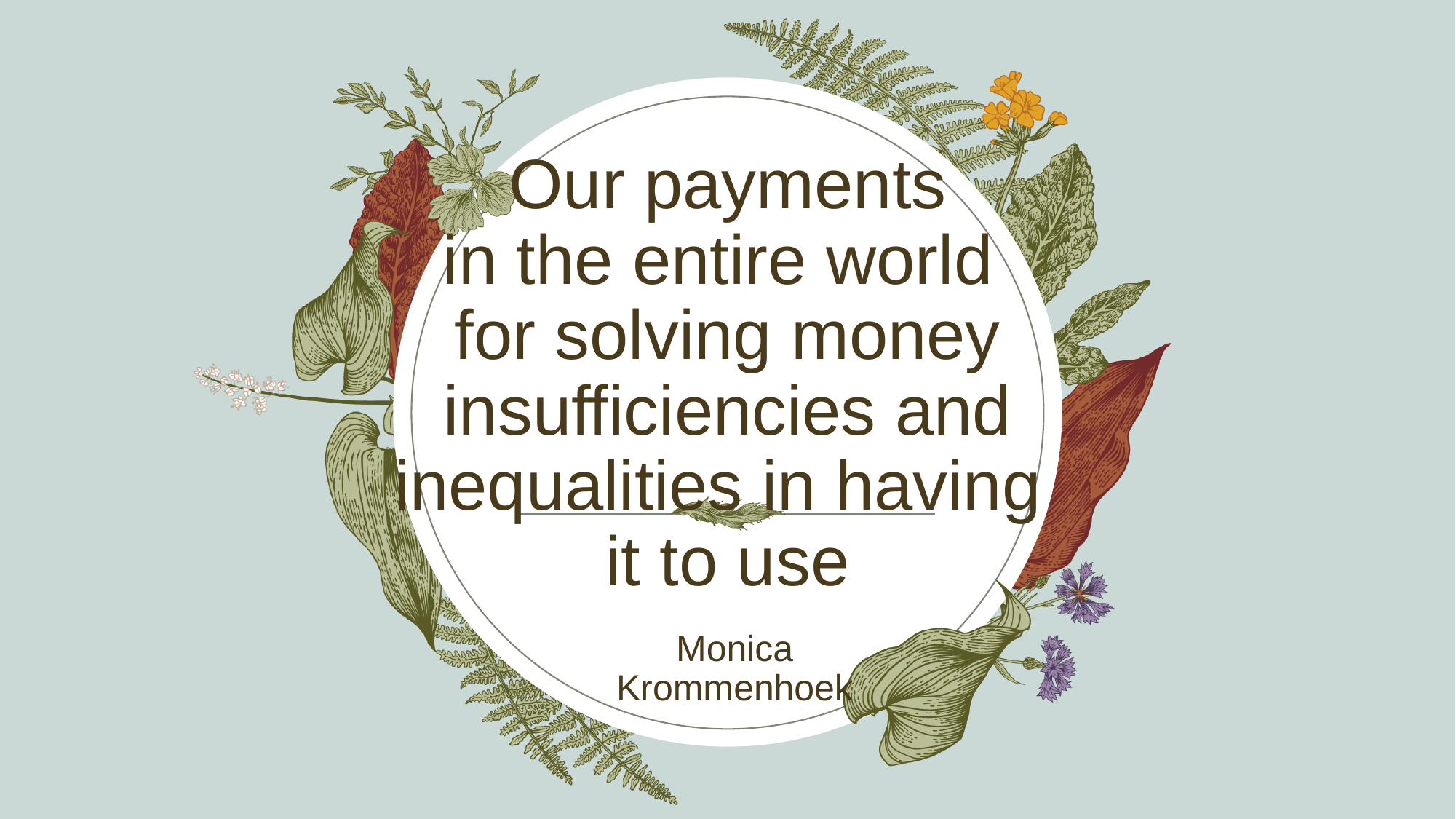

# Our payments in the entire world for solving money insufficiencies and inequalities in having it to use
Monica Krommenhoek